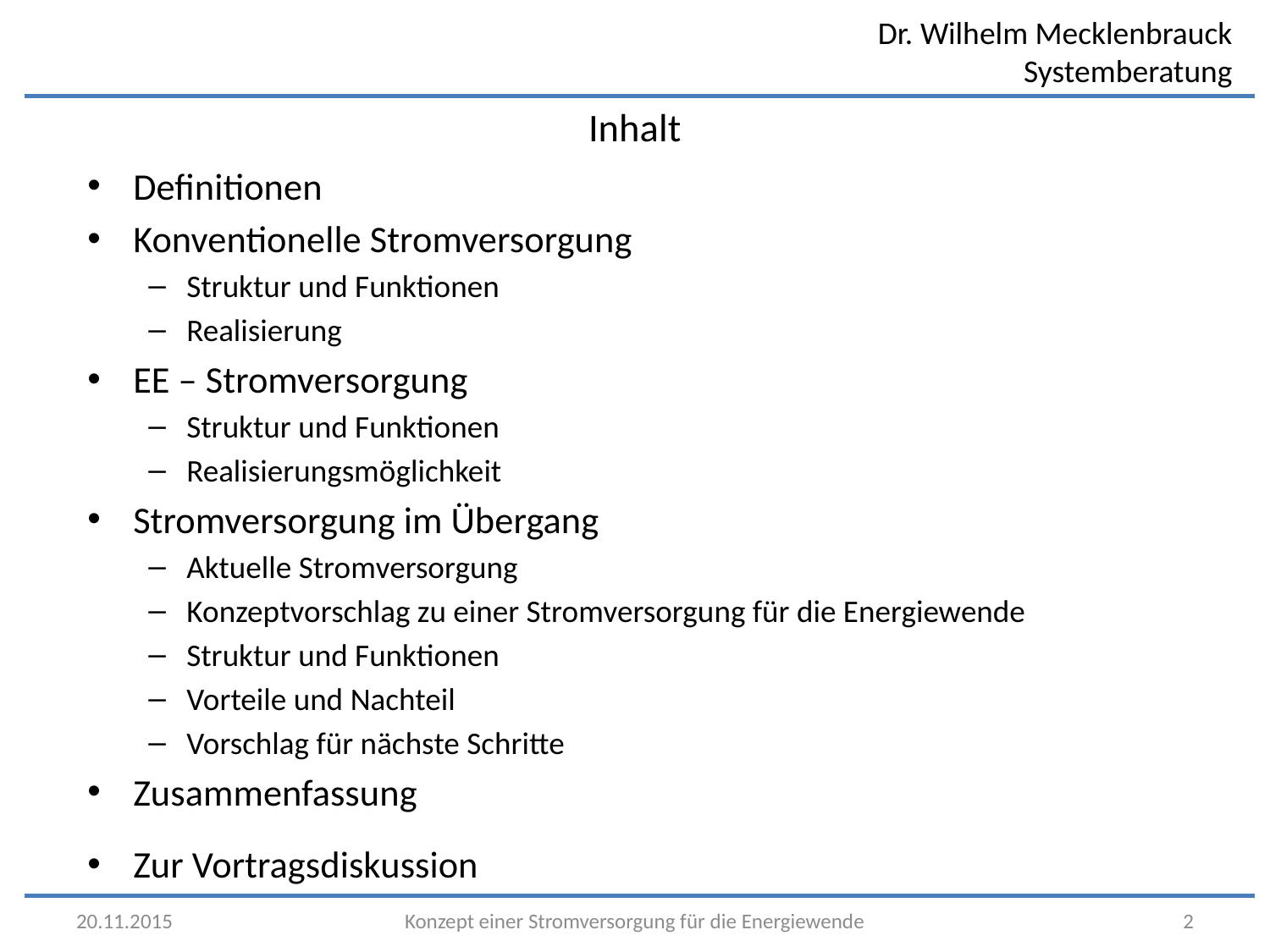

Inhalt
Definitionen
Konventionelle Stromversorgung
Struktur und Funktionen
Realisierung
EE – Stromversorgung
Struktur und Funktionen
Realisierungsmöglichkeit
Stromversorgung im Übergang
Aktuelle Stromversorgung
Konzeptvorschlag zu einer Stromversorgung für die Energiewende
Struktur und Funktionen
Vorteile und Nachteil
Vorschlag für nächste Schritte
Zusammenfassung

Zur Vortragsdiskussion
20.11.2015
Konzept einer Stromversorgung für die Energiewende
2